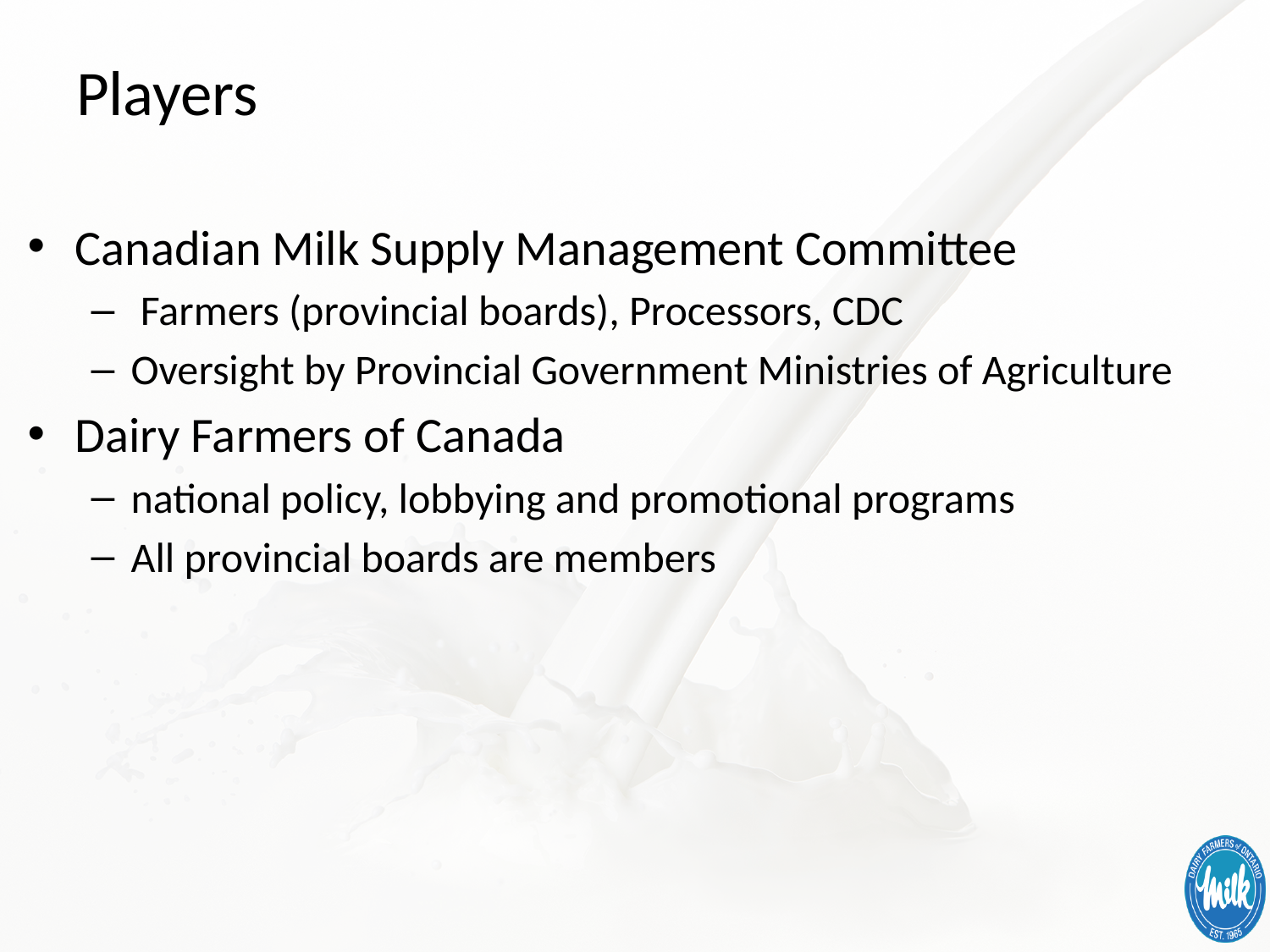

# Players
Canadian Milk Supply Management Committee
 Farmers (provincial boards), Processors, CDC
Oversight by Provincial Government Ministries of Agriculture
Dairy Farmers of Canada
national policy, lobbying and promotional programs
All provincial boards are members